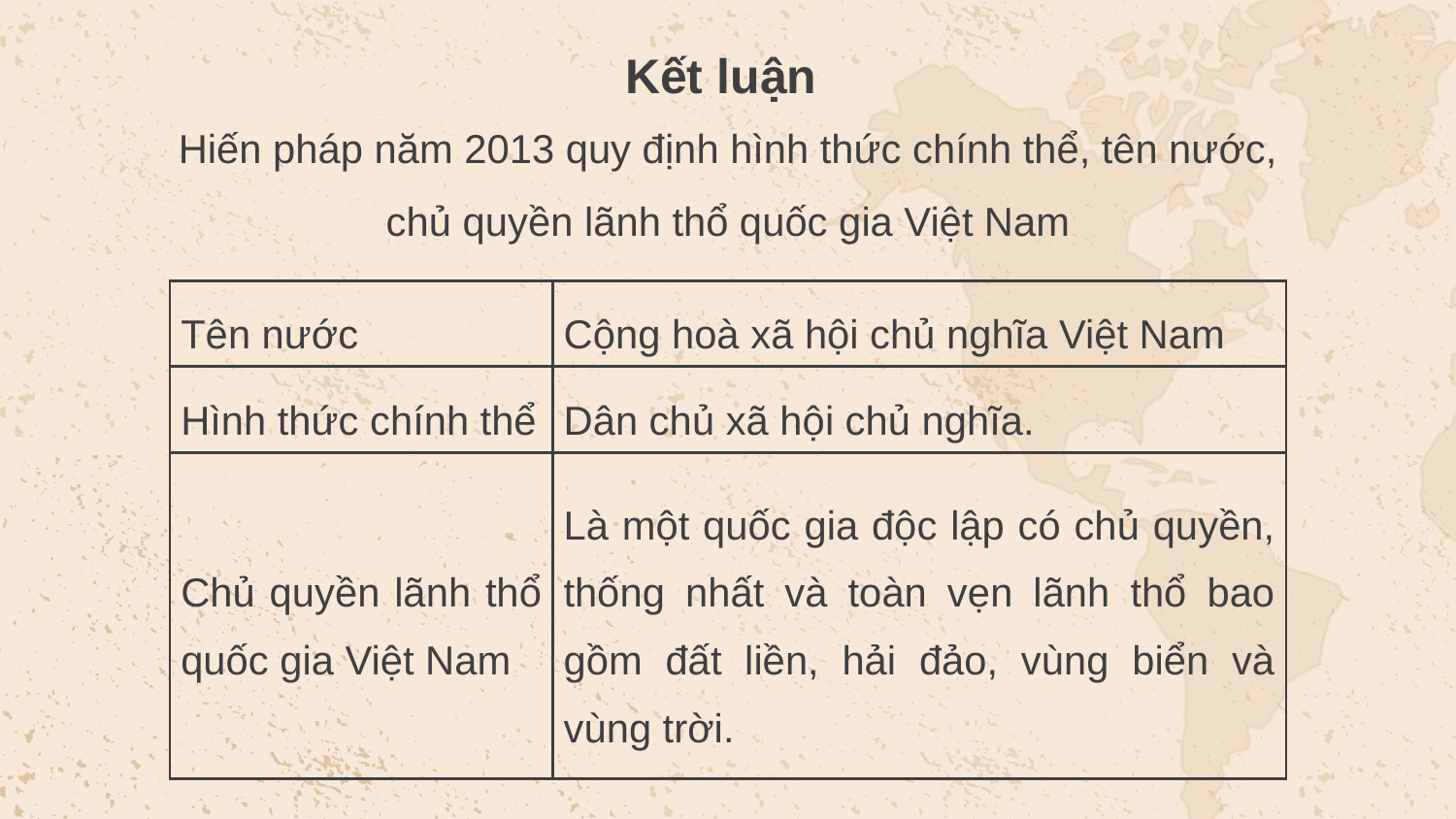

Kết luận
Hiến pháp năm 2013 quy định hình thức chính thể, tên nước, chủ quyền lãnh thổ quốc gia Việt Nam
| Tên nước | Cộng hoà xã hội chủ nghĩa Việt Nam |
| --- | --- |
| Hình thức chính thể | Dân chủ xã hội chủ nghĩa. |
| Chủ quyền lãnh thổ quốc gia Việt Nam | Là một quốc gia độc lập có chủ quyền, thống nhất và toàn vẹn lãnh thổ bao gồm đất liền, hải đảo, vùng biển và vùng trời. |